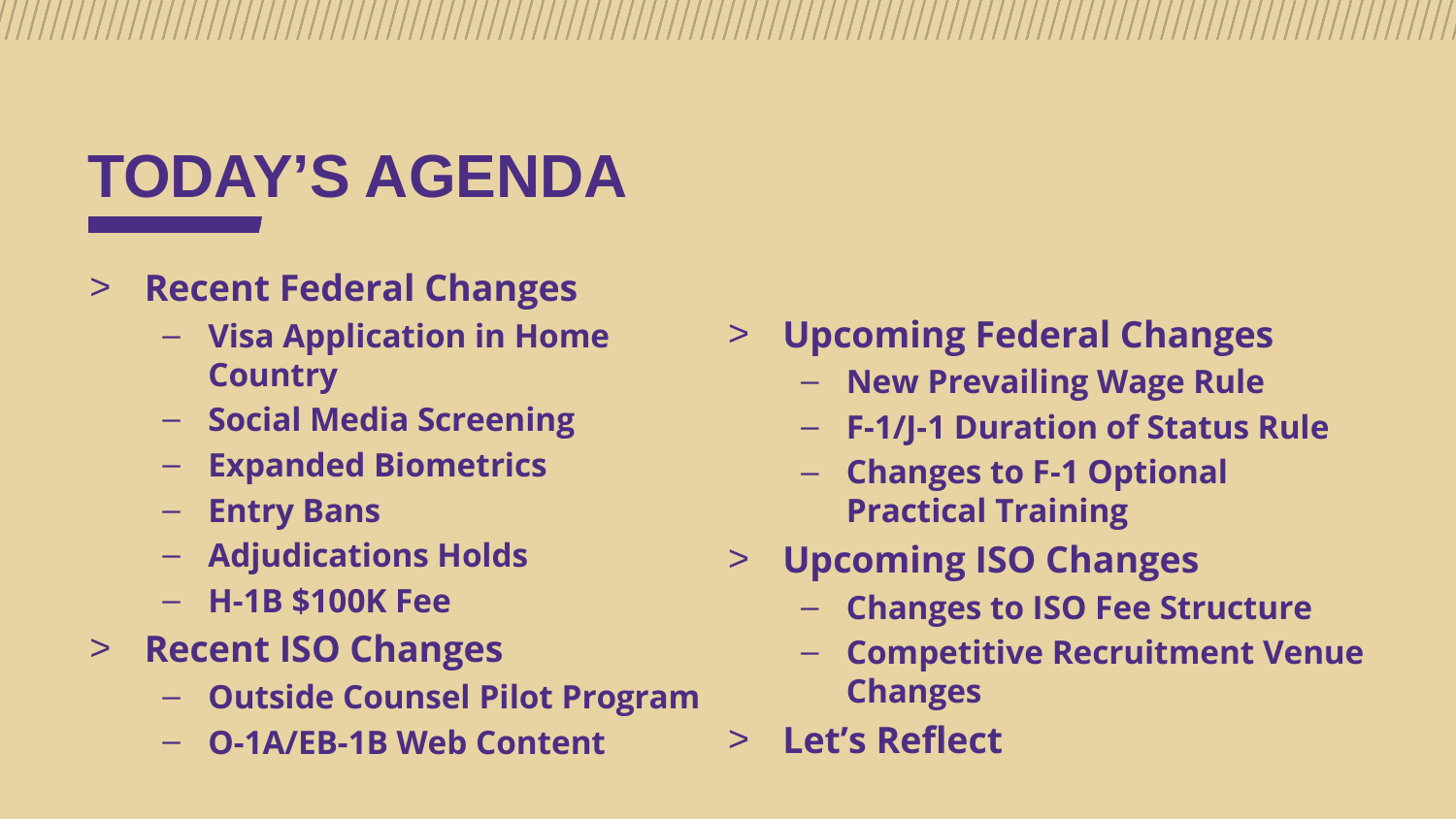

# TODAY’S AGENDA
Recent Federal Changes
Visa Application in Home Country
Social Media Screening
Expanded Biometrics
Entry Bans
Adjudications Holds
H-1B $100K Fee
Recent ISO Changes
Outside Counsel Pilot Program
O-1A/EB-1B Web Content

Upcoming Federal Changes
New Prevailing Wage Rule
F-1/J-1 Duration of Status Rule
Changes to F-1 Optional Practical Training
Upcoming ISO Changes
Changes to ISO Fee Structure
Competitive Recruitment Venue Changes
Let’s Reflect